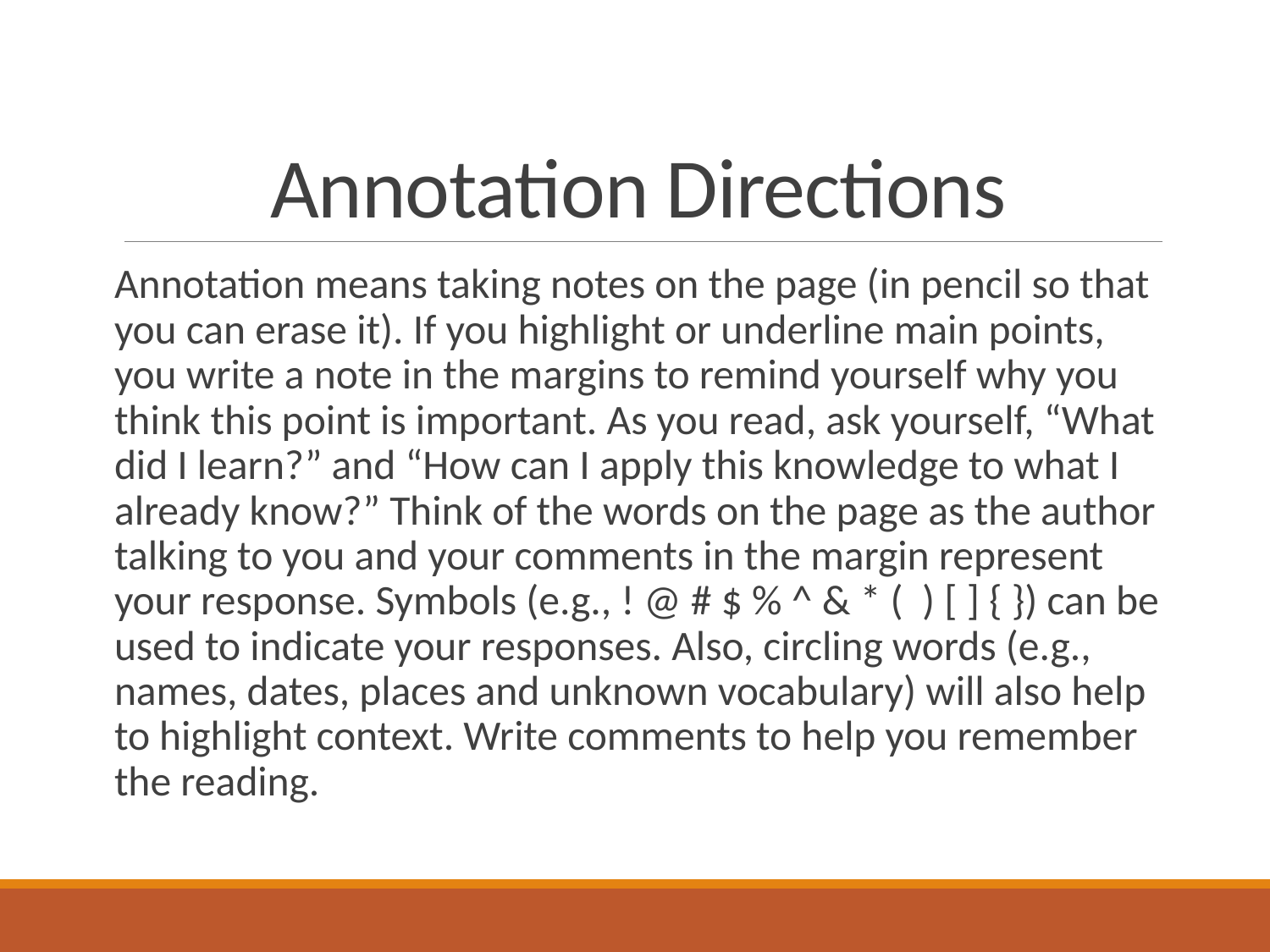

# Annotation Directions
Annotation means taking notes on the page (in pencil so that you can erase it). If you highlight or underline main points, you write a note in the margins to remind yourself why you think this point is important. As you read, ask yourself, “What did I learn?” and “How can I apply this knowledge to what I already know?” Think of the words on the page as the author talking to you and your comments in the margin represent your response. Symbols (e.g., ! @ # $ % ^ & * (  ) [ ] { }) can be used to indicate your responses. Also, circling words (e.g., names, dates, places and unknown vocabulary) will also help to highlight context. Write comments to help you remember the reading.